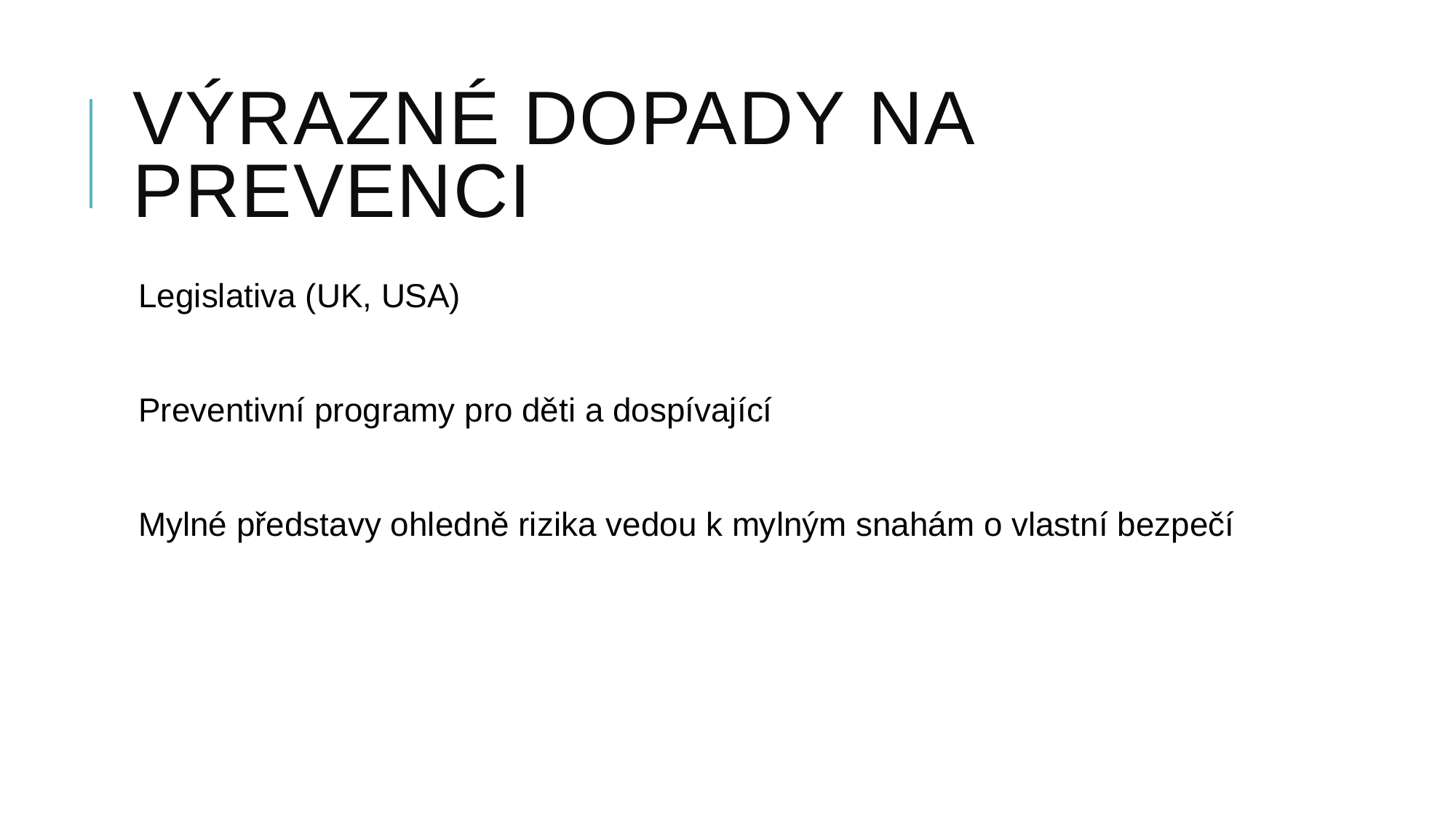

# Výrazné dopady na prevenci
Legislativa (UK, USA)

Preventivní programy pro děti a dospívající

Mylné představy ohledně rizika vedou k mylným snahám o vlastní bezpečí